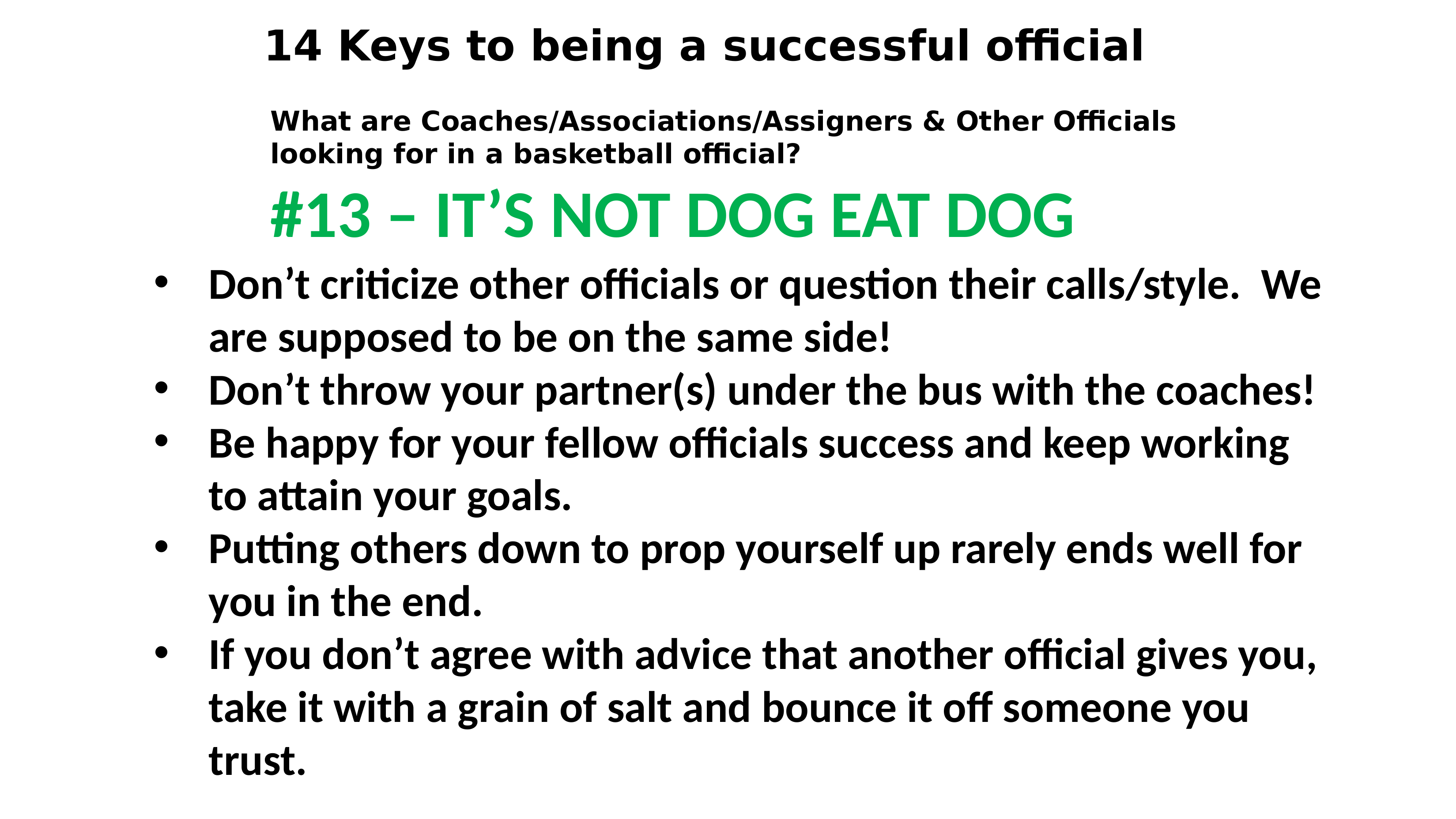

# 14 Keys to being a successful official
What are Coaches/Associations/Assigners & Other Officials looking for in a basketball official?

#13 – IT’S NOT DOG EAT DOG

Don’t criticize other officials or question their calls/style.  We are supposed to be on the same side!
Don’t throw your partner(s) under the bus with the coaches!
Be happy for your fellow officials success and keep working to attain your goals.
Putting others down to prop yourself up rarely ends well for you in the end.
If you don’t agree with advice that another official gives you, take it with a grain of salt and bounce it off someone you trust.